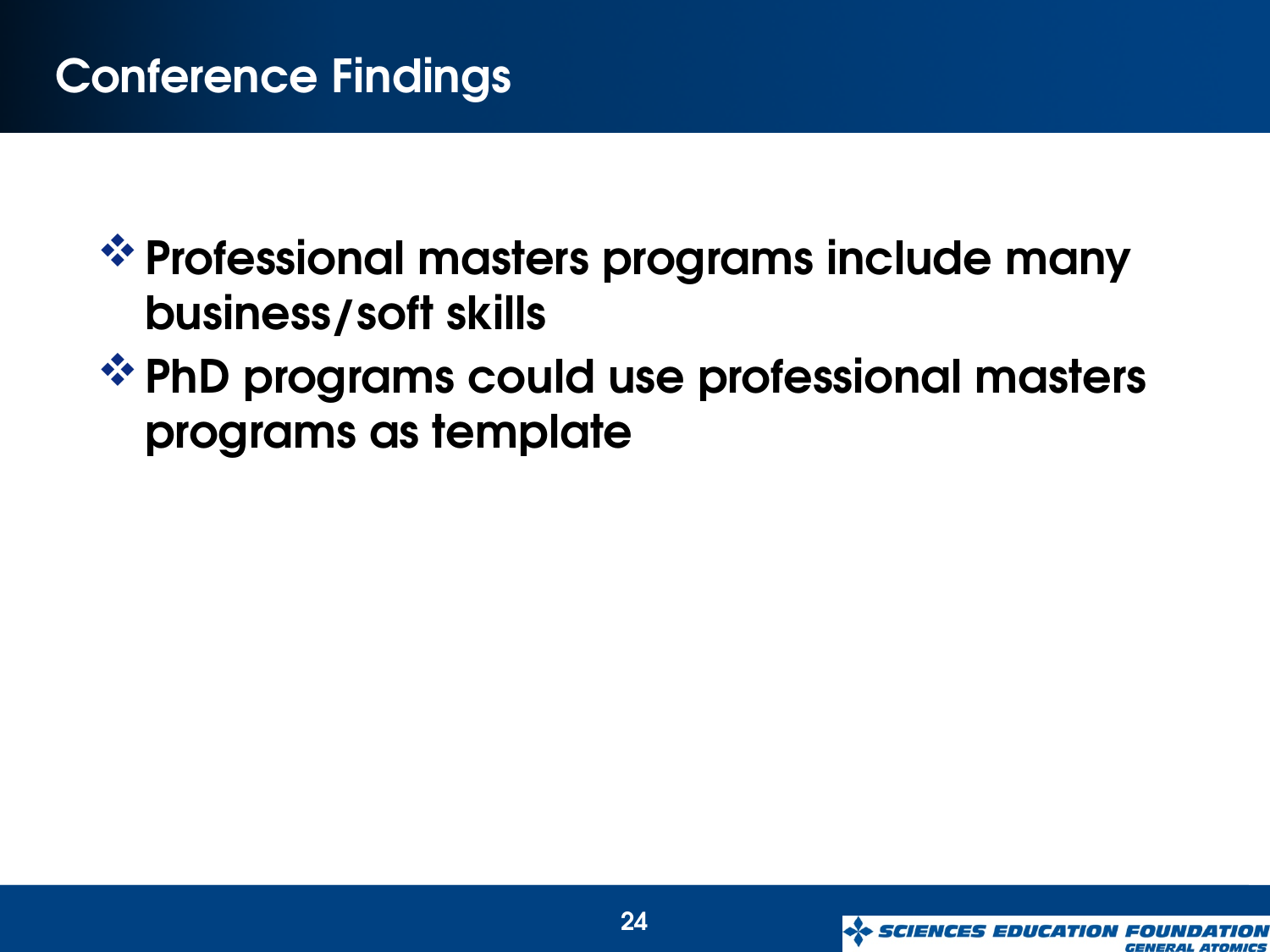

# Conference Findings
Professional masters programs include many business/soft skills
PhD programs could use professional masters programs as template
24